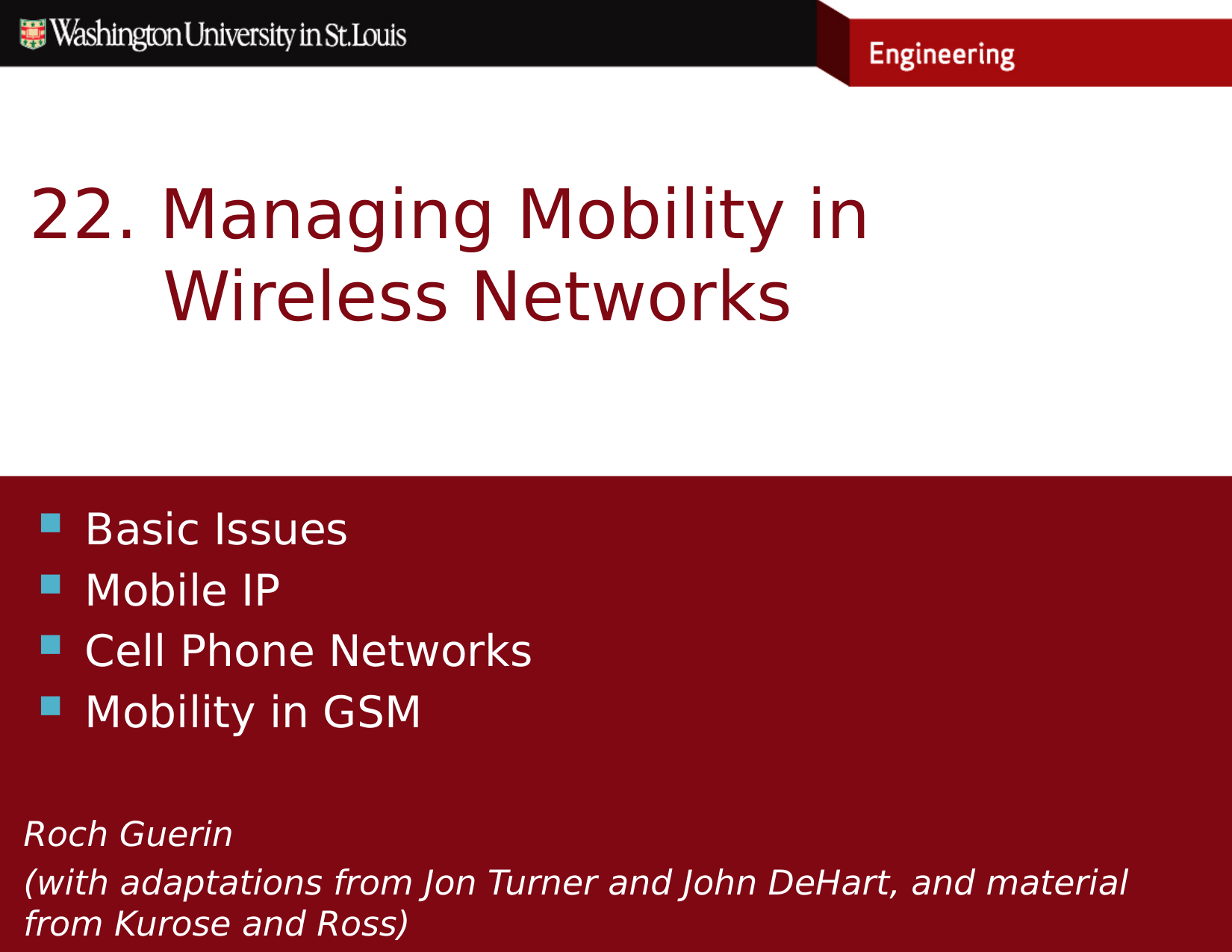

# 22. Managing Mobility in Wireless Networks
Basic Issues
Mobile IP
Cell Phone Networks
Mobility in GSM

Roch Guerin
(with adaptations from Jon Turner and John DeHart, and material from Kurose and Ross)